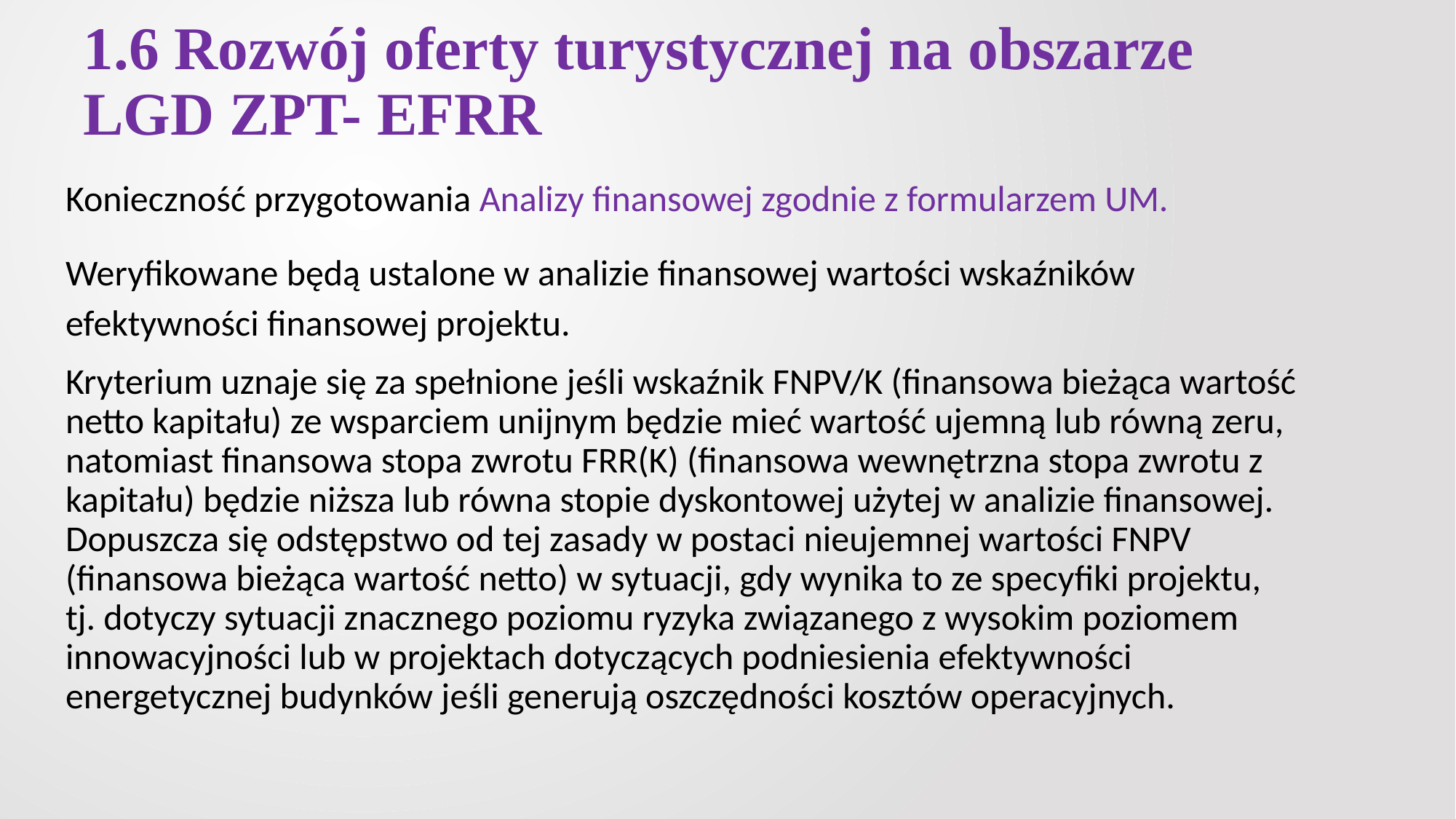

# 1.6 Rozwój oferty turystycznej na obszarze LGD ZPT- EFRR
Konieczność przygotowania Analizy finansowej zgodnie z formularzem UM.
Weryfikowane będą ustalone w analizie finansowej wartości wskaźników efektywności finansowej projektu.
Kryterium uznaje się za spełnione jeśli wskaźnik FNPV/K (finansowa bieżąca wartość netto kapitału) ze wsparciem unijnym będzie mieć wartość ujemną lub równą zeru, natomiast finansowa stopa zwrotu FRR(K) (finansowa wewnętrzna stopa zwrotu z kapitału) będzie niższa lub równa stopie dyskontowej użytej w analizie finansowej. Dopuszcza się odstępstwo od tej zasady w postaci nieujemnej wartości FNPV (finansowa bieżąca wartość netto) w sytuacji, gdy wynika to ze specyfiki projektu, tj. dotyczy sytuacji znacznego poziomu ryzyka związanego z wysokim poziomem innowacyjności lub w projektach dotyczących podniesienia efektywności energetycznej budynków jeśli generują oszczędności kosztów operacyjnych.